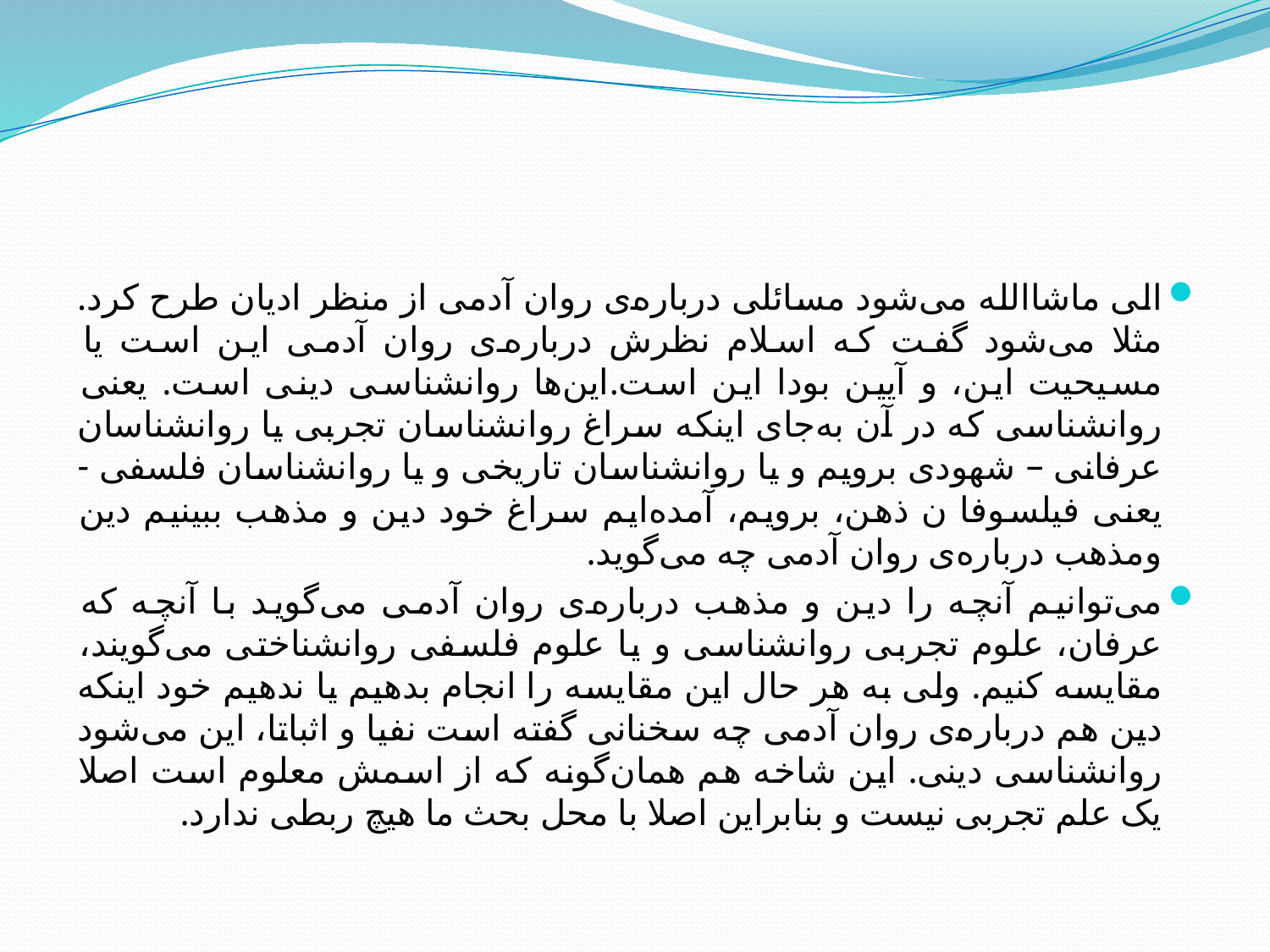

#
الی ماشاالله می‌شود مسائلی درباره‌ی روان آدمی از منظر ادیان طرح کرد. مثلا می‌شود گفت که اسلام نظرش درباره‌ی روان آدمی این است یا مسیحیت این، و آیین بودا این است.این‌ها روانشناسی دینی است. یعنی روانشناسی که در آن به‌جای اینکه سراغ روانشناسان تجربی يا روانشناسان عرفانی – شهودی برویم و يا روانشناسان تاریخی و يا روانشناسان فلسفی - یعنی فیلسوفا ن ذهن، برویم، آمده‌ایم سراغ خود دین و مذهب ببینیم دین ومذهب درباره‌ی روان آدمی چه می‌گوید.
می‌توانیم آنچه را دین و مذهب درباره‌ی روان آدمی می‌گوید با آنچه که عرفان، علوم تجربی روانشناسی و يا علوم فلسفی روانشناختی می‌گویند، مقایسه کنیم. ولی به هر حال این مقایسه را انجام بدهیم یا ندهیم خود اینکه دین هم درباره‌ی روان آدمی چه سخنانی گفته است نفیا و اثباتا، این می‌شود روانشناسی دینی. این شاخه هم همان‌گونه که از اسمش معلوم است اصلا یک علم تجربی نیست و بنابراین اصلا با محل بحث ما هیچ ربطی ندارد.